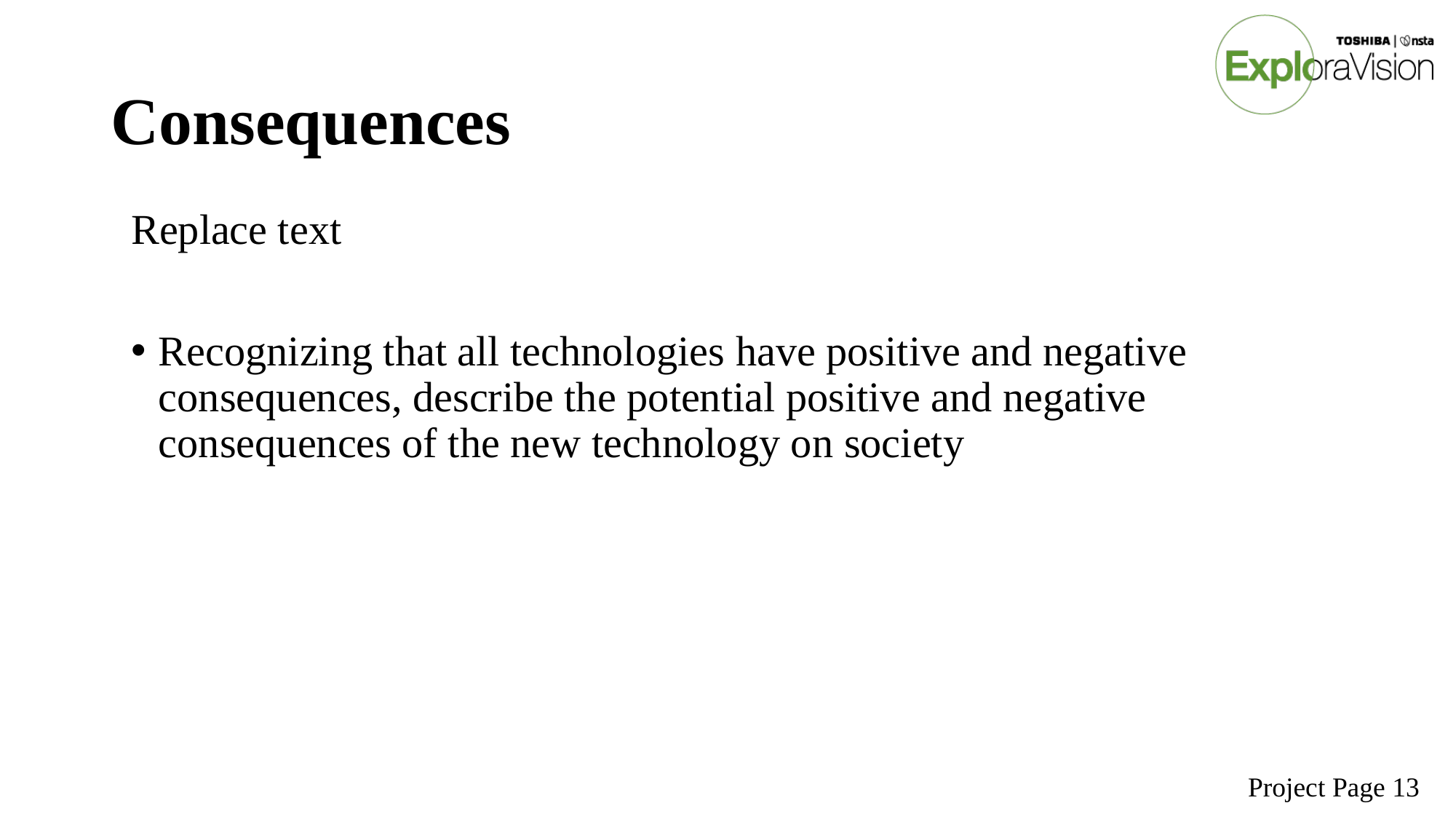

# Consequences
Replace text

Recognizing that all technologies have positive and negative consequences, describe the potential positive and negative consequences of the new technology on society

Project Page 13